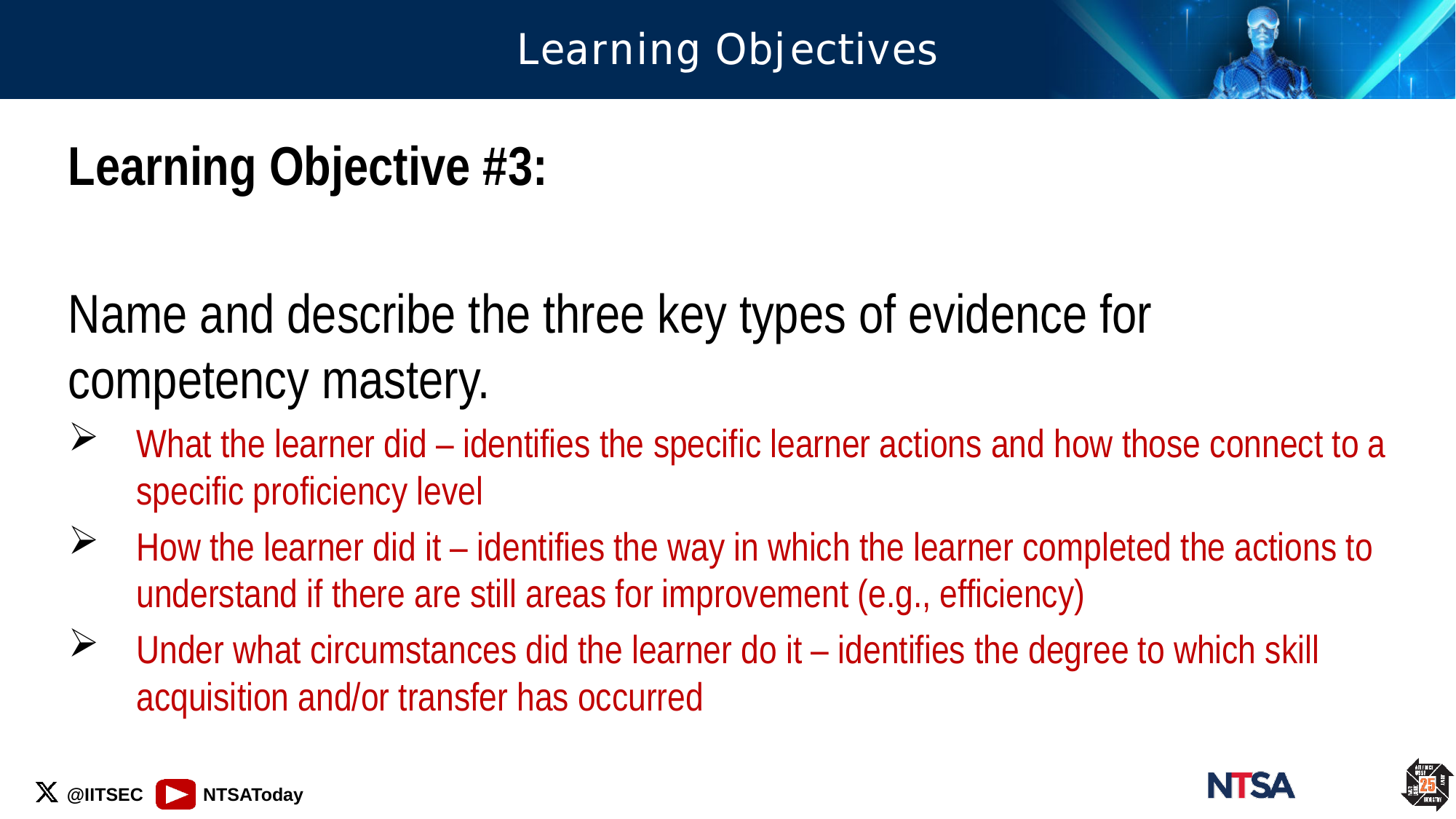

# Learning Objectives
Learning Objective #3:

Name and describe the three key types of evidence for competency mastery.
What the learner did – identifies the specific learner actions and how those connect to a specific proficiency level
How the learner did it – identifies the way in which the learner completed the actions to understand if there are still areas for improvement (e.g., efficiency)
Under what circumstances did the learner do it – identifies the degree to which skill acquisition and/or transfer has occurred